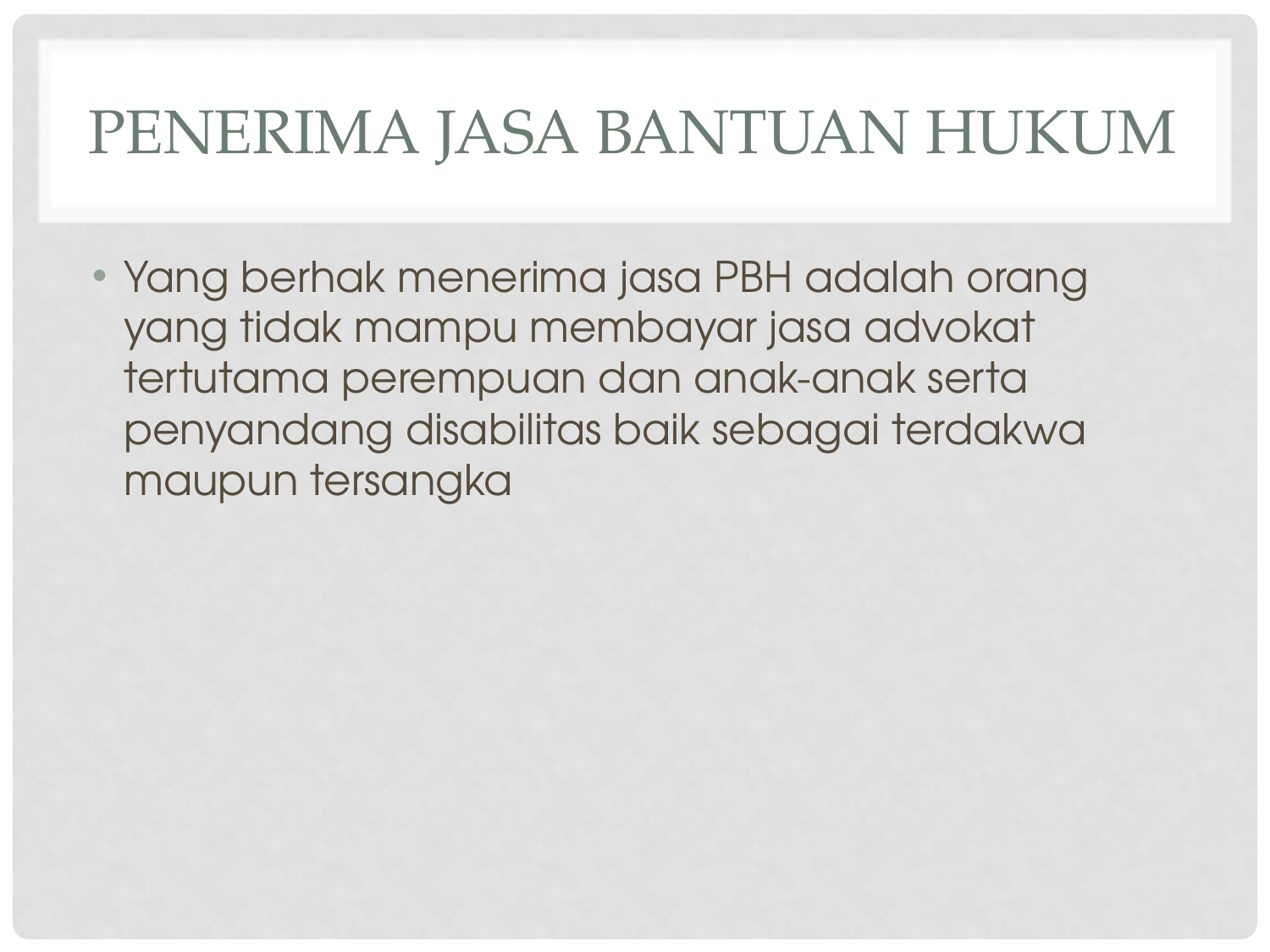

# Penerima Jasa Bantuan Hukum
Yang berhak menerima jasa PBH adalah orang yang tidak mampu membayar jasa advokat tertutama perempuan dan anak-anak serta penyandang disabilitas baik sebagai terdakwa maupun tersangka